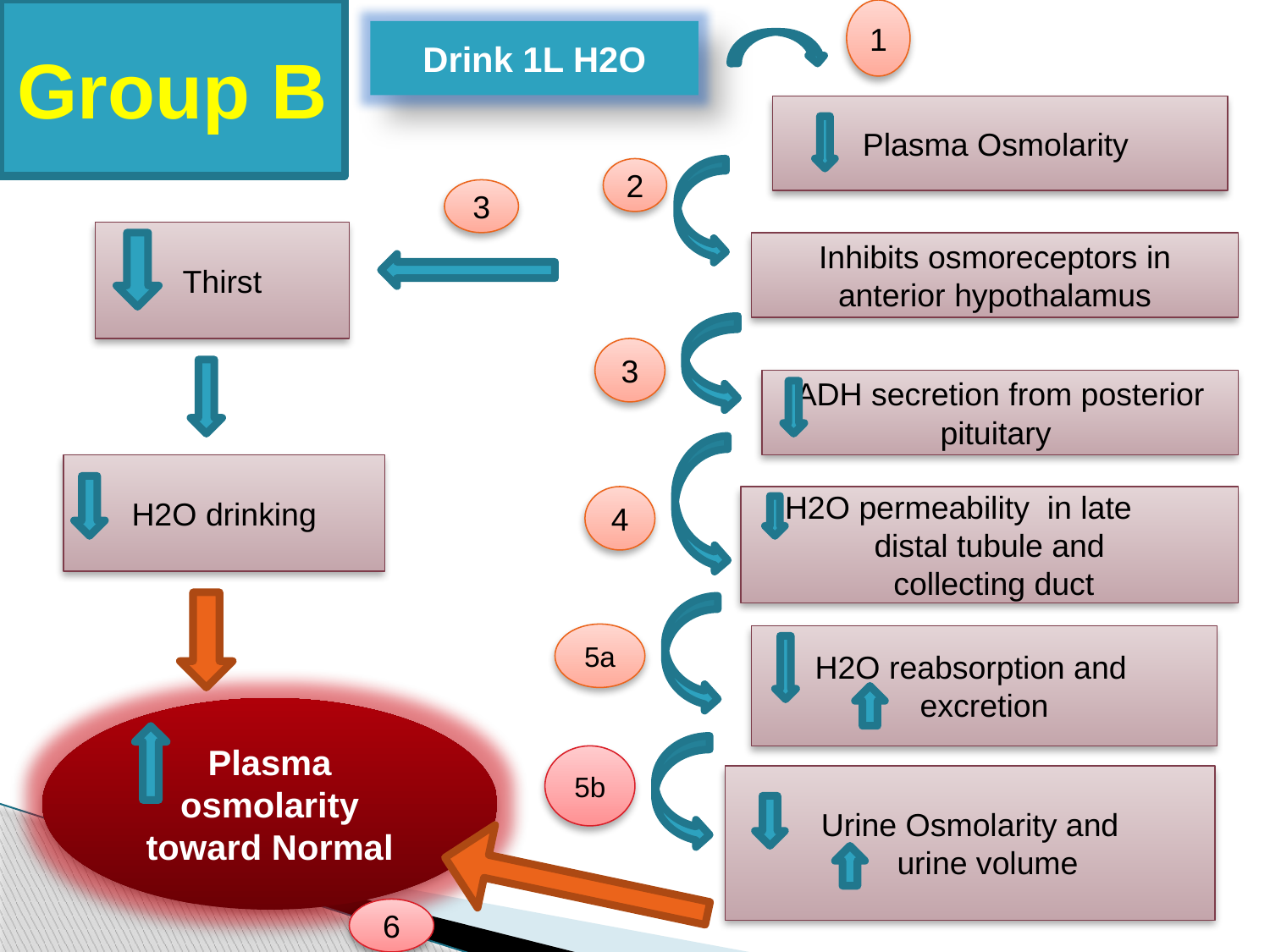

Group B
m
1
Drink 1L H2O

Plasma Osmolarity

2

3
Thirst

Inhibits osmoreceptors in anterior hypothalamus

3

ADH secretion from posterior pituitary

H2O drinking

4
H2O permeability  in late        distal tubule and
 collecting duct

5a
H2O reabsorption and    excretion

Plasma osmolarity toward Normal

5b
Urine Osmolarity and
    urine volume

6